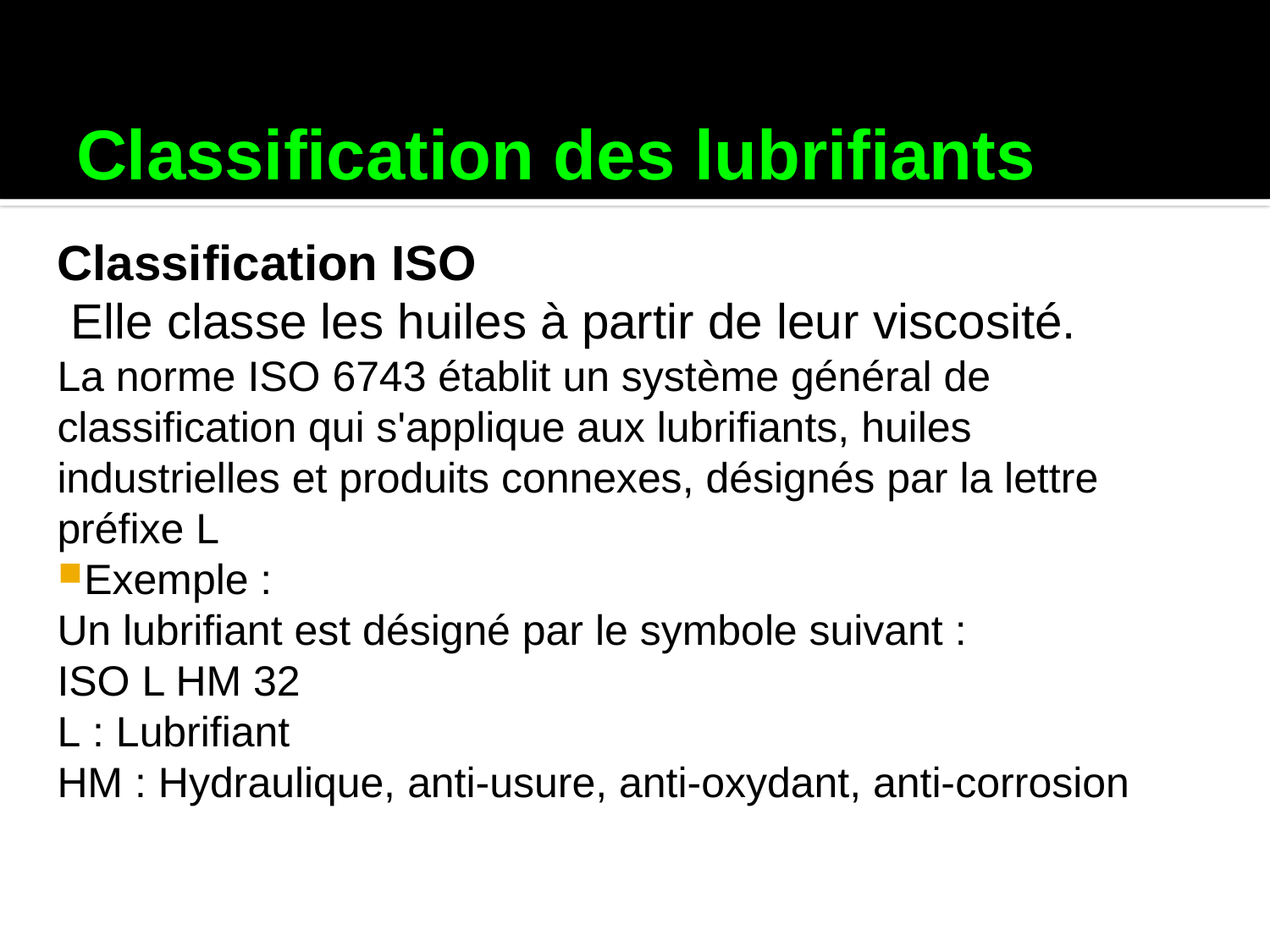

# Classification des lubrifiants
Classification ISO
 Elle classe les huiles à partir de leur viscosité.
La norme ISO 6743 établit un système général de classification qui s'applique aux lubrifiants, huiles industrielles et produits connexes, désignés par la lettre préfixe L
Exemple :
Un lubrifiant est désigné par le symbole suivant :
ISO L HM 32
L : Lubrifiant
HM : Hydraulique, anti-usure, anti-oxydant, anti-corrosion